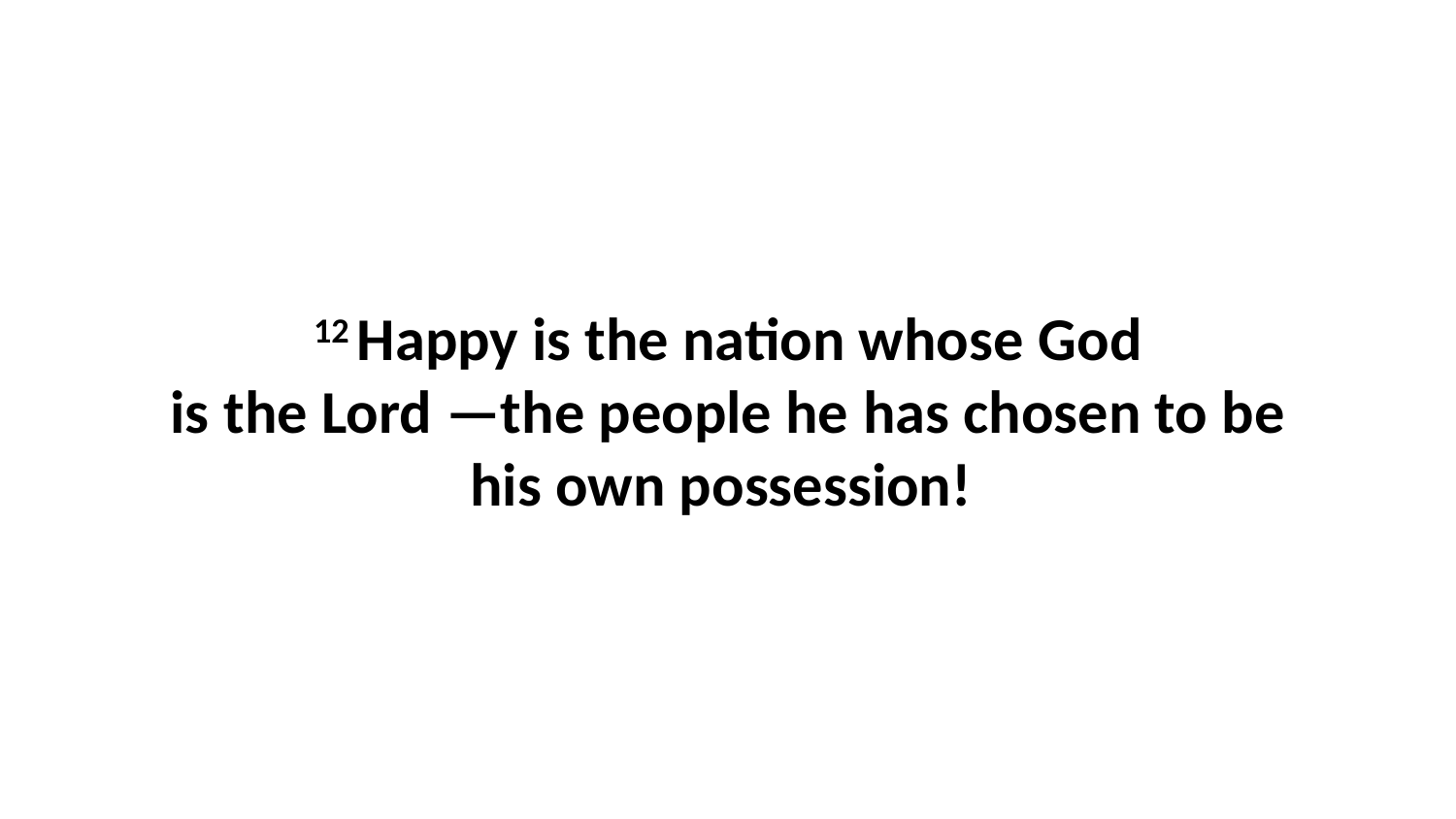

12 Happy is the nation whose God is the Lord —the people he has chosen to be his own possession!